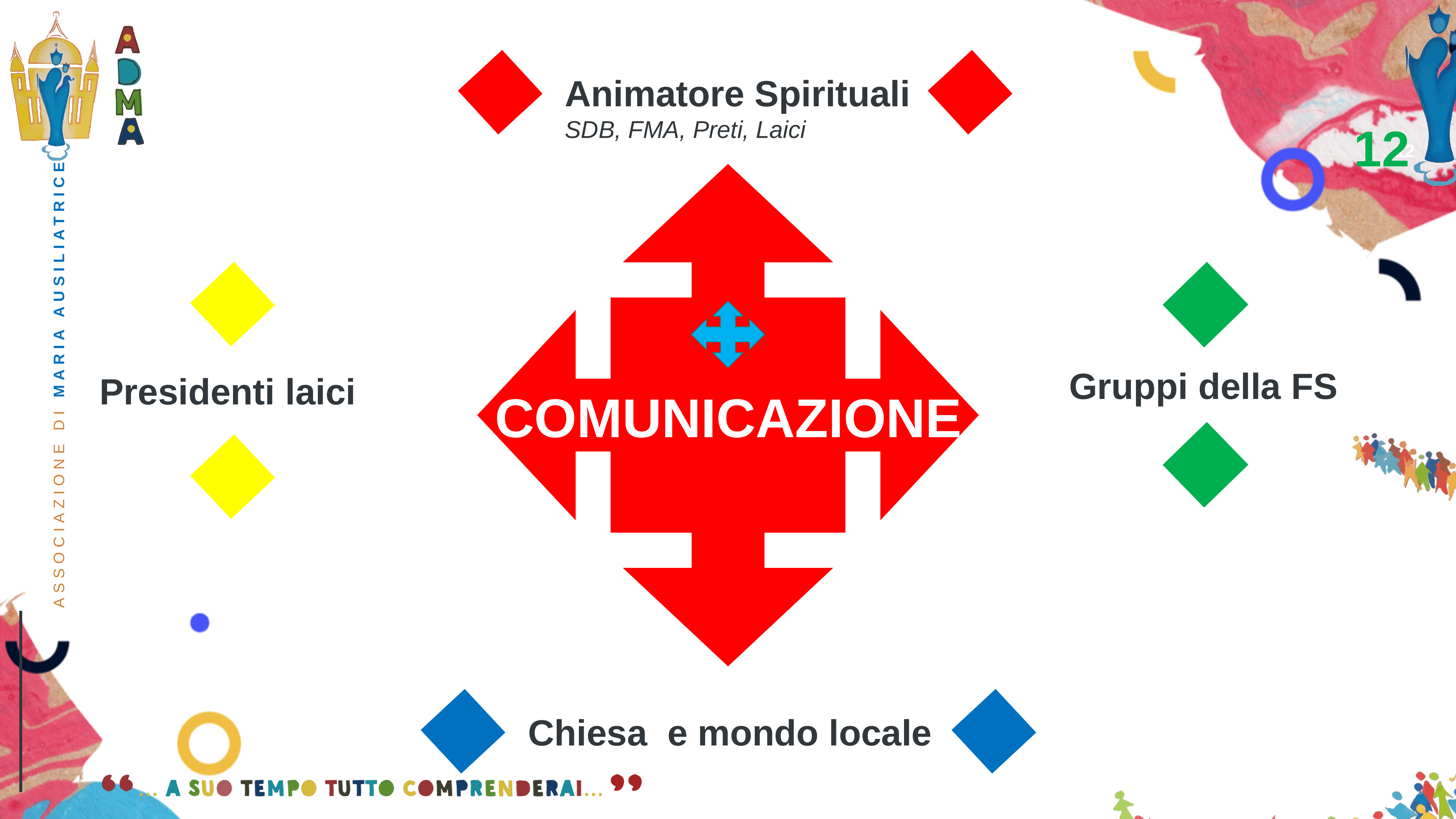

Animatore Spirituali
SDB, FMA, Preti, Laici
12
12

Gruppi della FS
Presidenti laici
COMUNICAZIONE

Chiesa  e mondo locale